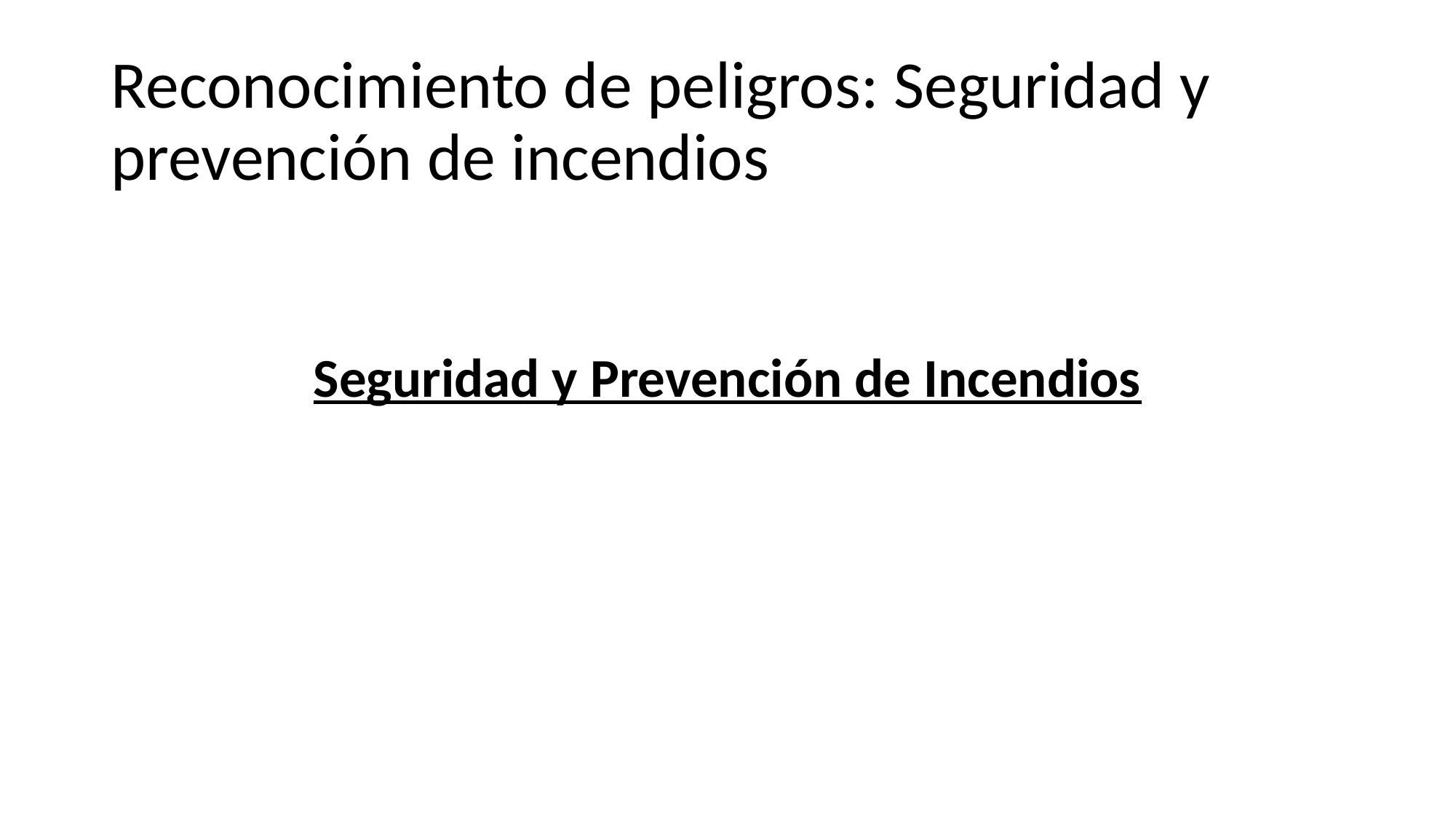

# Reconocimiento de peligros: Seguridad y prevención de incendios
Seguridad y Prevención de Incendios